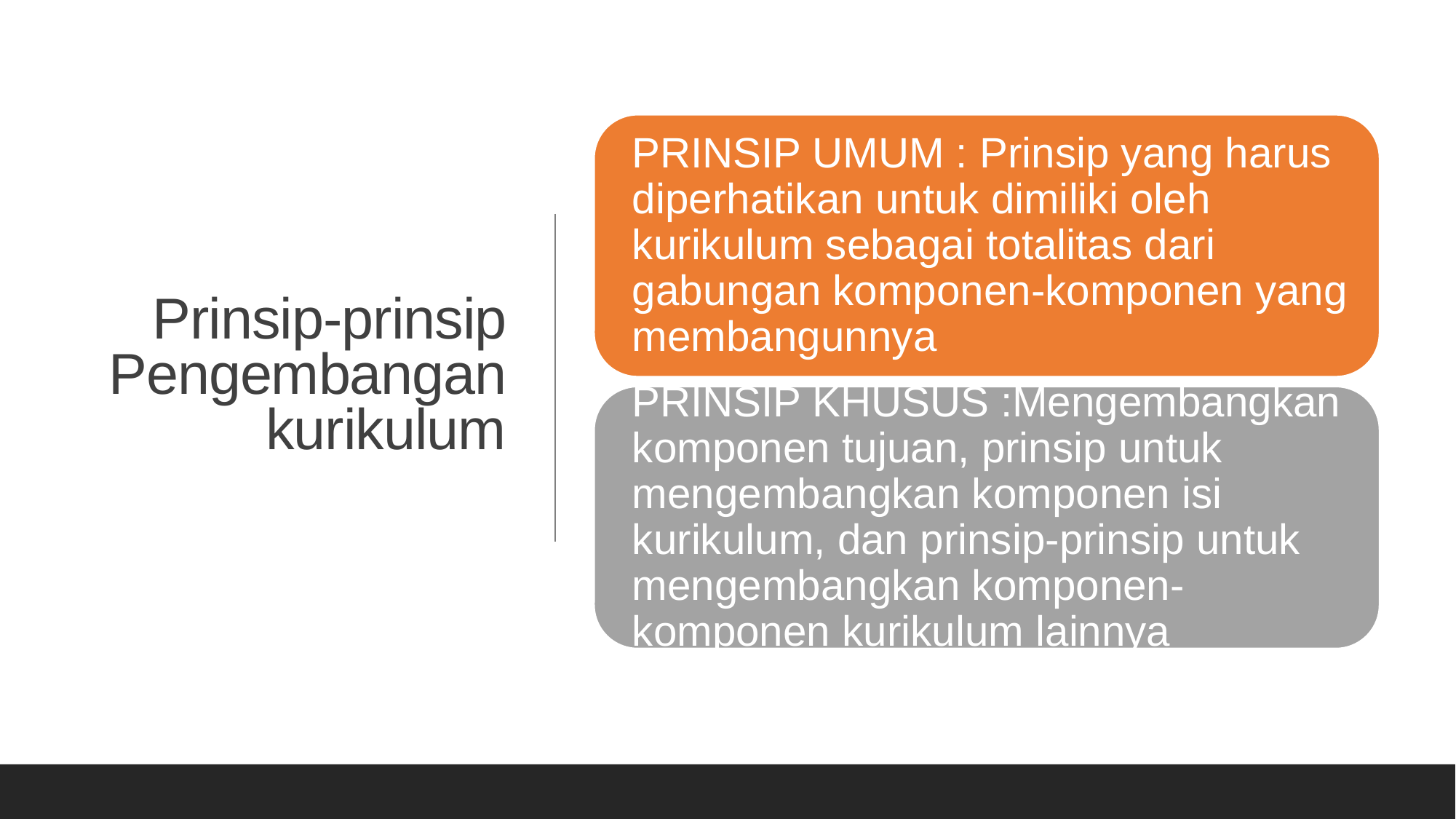

# Prinsip-prinsip Pengembangan kurikulum
PRINSIP UMUM : Prinsip yang harus diperhatikan untuk dimiliki oleh kurikulum sebagai totalitas dari gabungan komponen-komponen yang membangunnya
PRINSIP KHUSUS :Mengembangkan komponen tujuan, prinsip untuk mengembangkan komponen isi kurikulum, dan prinsip-prinsip untuk mengembangkan komponen-komponen kurikulum lainnya